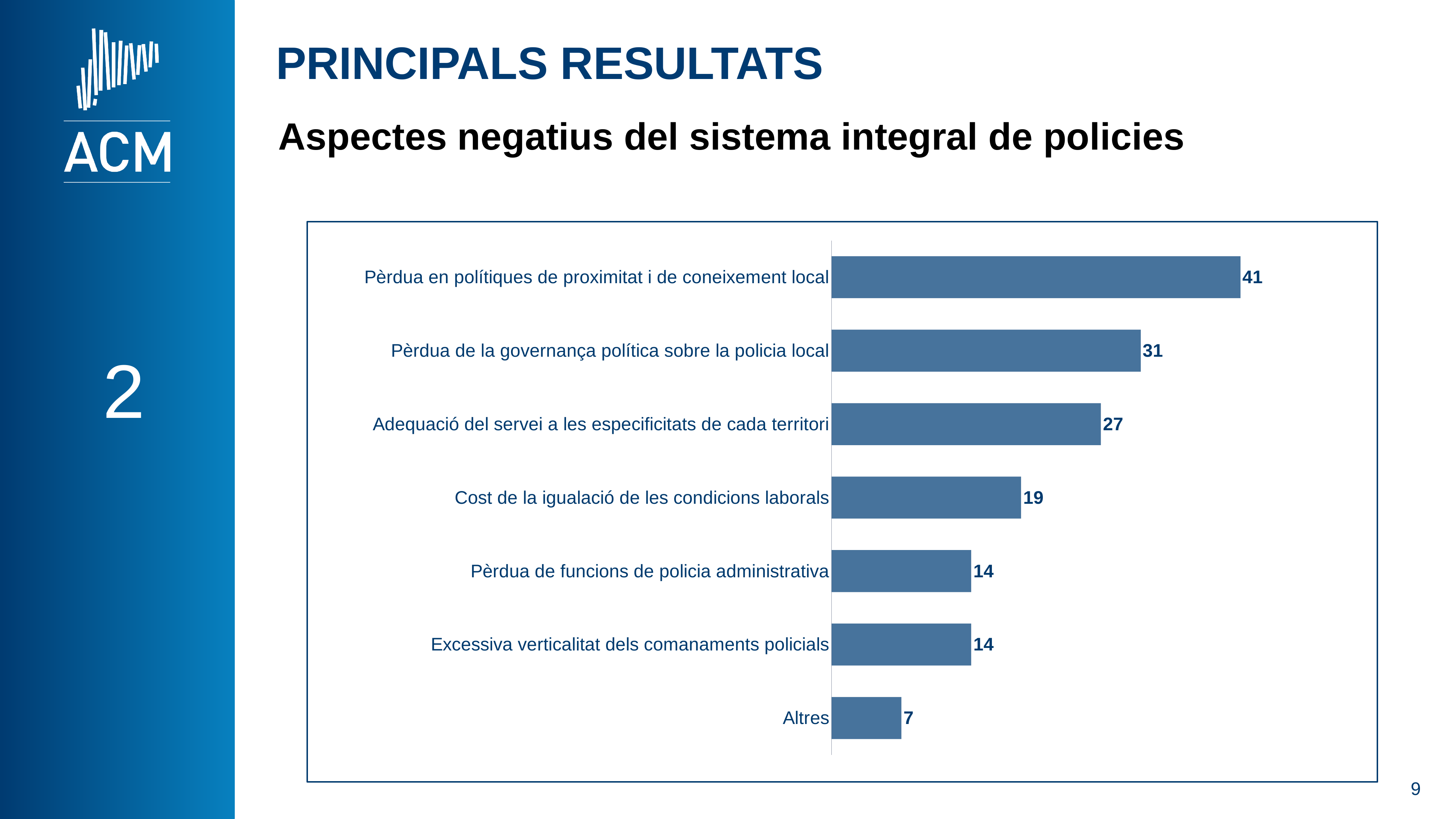

PRINCIPALS RESULTATS
Aspectes negatius del sistema integral de policies

### Chart

| Category | Serie 1 |
|---|---|
| Altres | 7.0 |
| Excessiva verticalitat dels comanaments policials | 14.0 |
| Pèrdua de funcions de policia administrativa | 14.0 |
| Cost de la igualació de les condicions laborals | 19.0 |
| Adequació del servei a les especificitats de cada territori | 27.0 |
| Pèrdua de la governança política sobre la policia local | 31.0 |
| Pèrdua en polítiques de proximitat i de coneixement local | 41.0 |
2
9